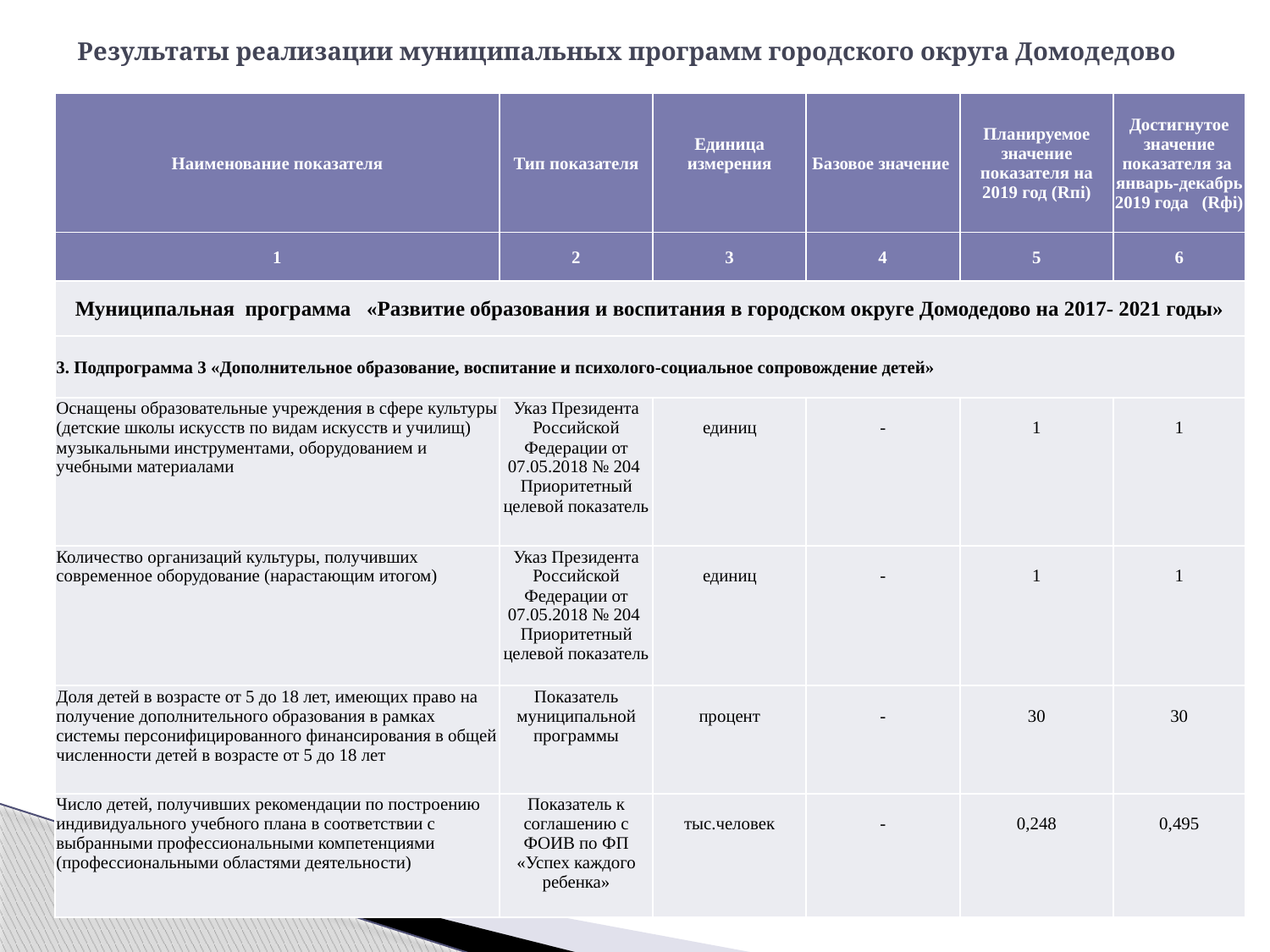

# Результаты реализации муниципальных программ городского округа Домодедово
| Наименование показателя | Тип показателя | Единица измерения | Базовое значение | Планируемое значение показателя на 2019 год (Rпi) | Достигнутое значение показателя за январь-декабрь 2019 года (Rфi) |
| --- | --- | --- | --- | --- | --- |
| 1 | 2 | 3 | 4 | 5 | 6 |
| Муниципальная программа «Развитие образования и воспитания в городском округе Домодедово на 2017- 2021 годы» |  |  |  |  |  |
| 3. Подпрограмма 3 «Дополнительное образование, воспитание и психолого-социальное сопровождение детей» |  |  |  |  |  |
| Оснащены образовательные учреждения в сфере культуры (детские школы искусств по видам искусств и училищ) музыкальными инструментами, оборудованием и учебными материалами | Указ Президента Российской Федерации от 07.05.2018 № 204 Приоритетный целевой показатель | единиц | - | 1 | 1 |
| Количество организаций культуры, получивших современное оборудование (нарастающим итогом) | Указ Президента Российской Федерации от 07.05.2018 № 204 Приоритетный целевой показатель | единиц | - | 1 | 1 |
| Доля детей в возрасте от 5 до 18 лет, имеющих право на получение дополнительного образования в рамках системы персонифицированного финансирования в общей численности детей в возрасте от 5 до 18 лет | Показатель муниципальной программы | процент | - | 30 | 30 |
| Число детей, получивших рекомендации по построению индивидуального учебного плана в соответствии с выбранными профессиональными компетенциями (профессиональными областями деятельности) | Показатель к соглашению с ФОИВ по ФП «Успех каждого ребенка» | тыс.человек | - | 0,248 | 0,495 |